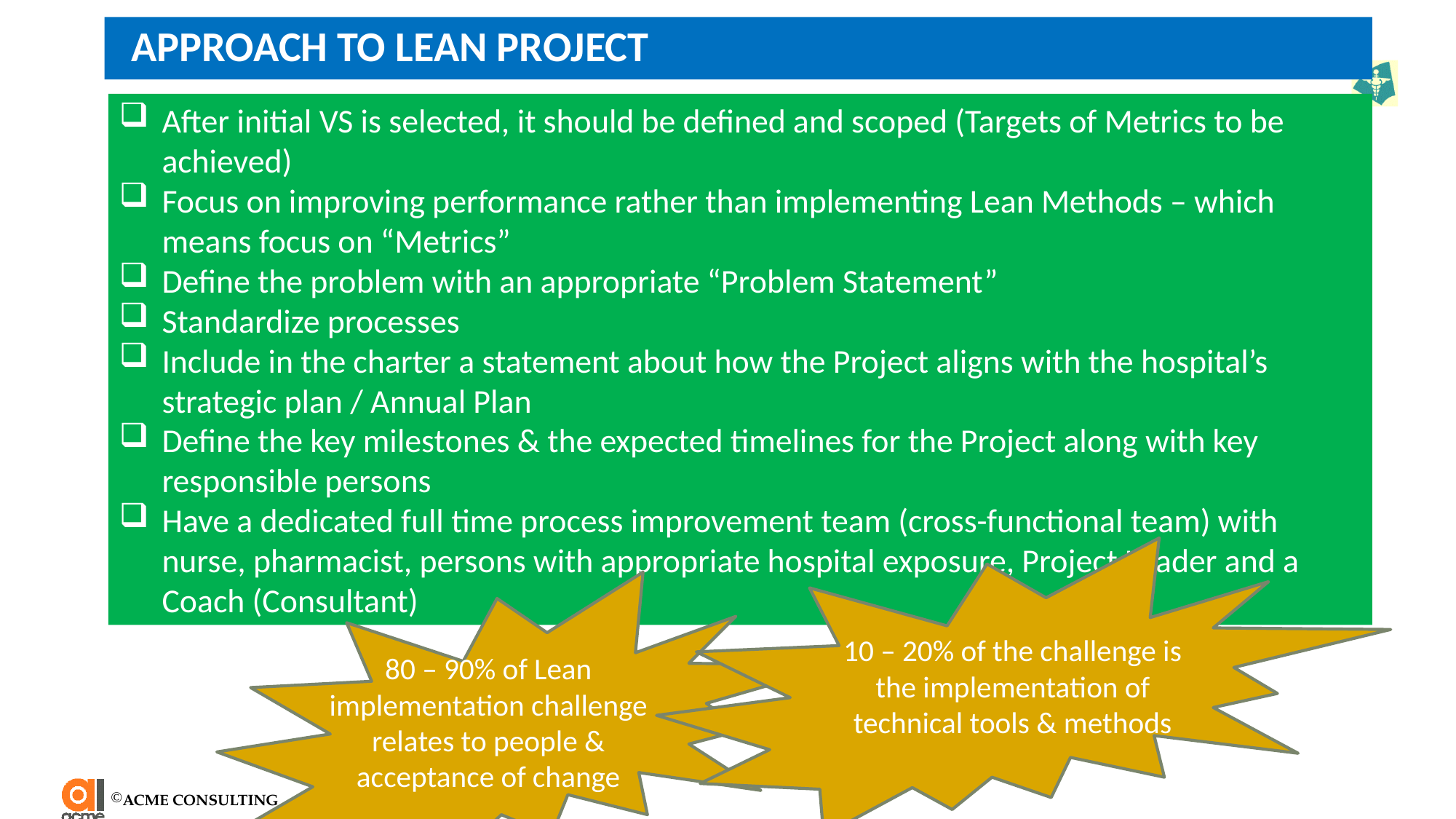

APPROACH TO LEAN PROJECT
After initial VS is selected, it should be defined and scoped (Targets of Metrics to be achieved)
Focus on improving performance rather than implementing Lean Methods – which means focus on “Metrics”
Define the problem with an appropriate “Problem Statement”
Standardize processes
Include in the charter a statement about how the Project aligns with the hospital’s strategic plan / Annual Plan
Define the key milestones & the expected timelines for the Project along with key responsible persons
Have a dedicated full time process improvement team (cross-functional team) with nurse, pharmacist, persons with appropriate hospital exposure, Project Leader and a Coach (Consultant)

10 – 20% of the challenge is the implementation of technical tools & methods
80 – 90% of Lean implementation challenge relates to people & acceptance of change